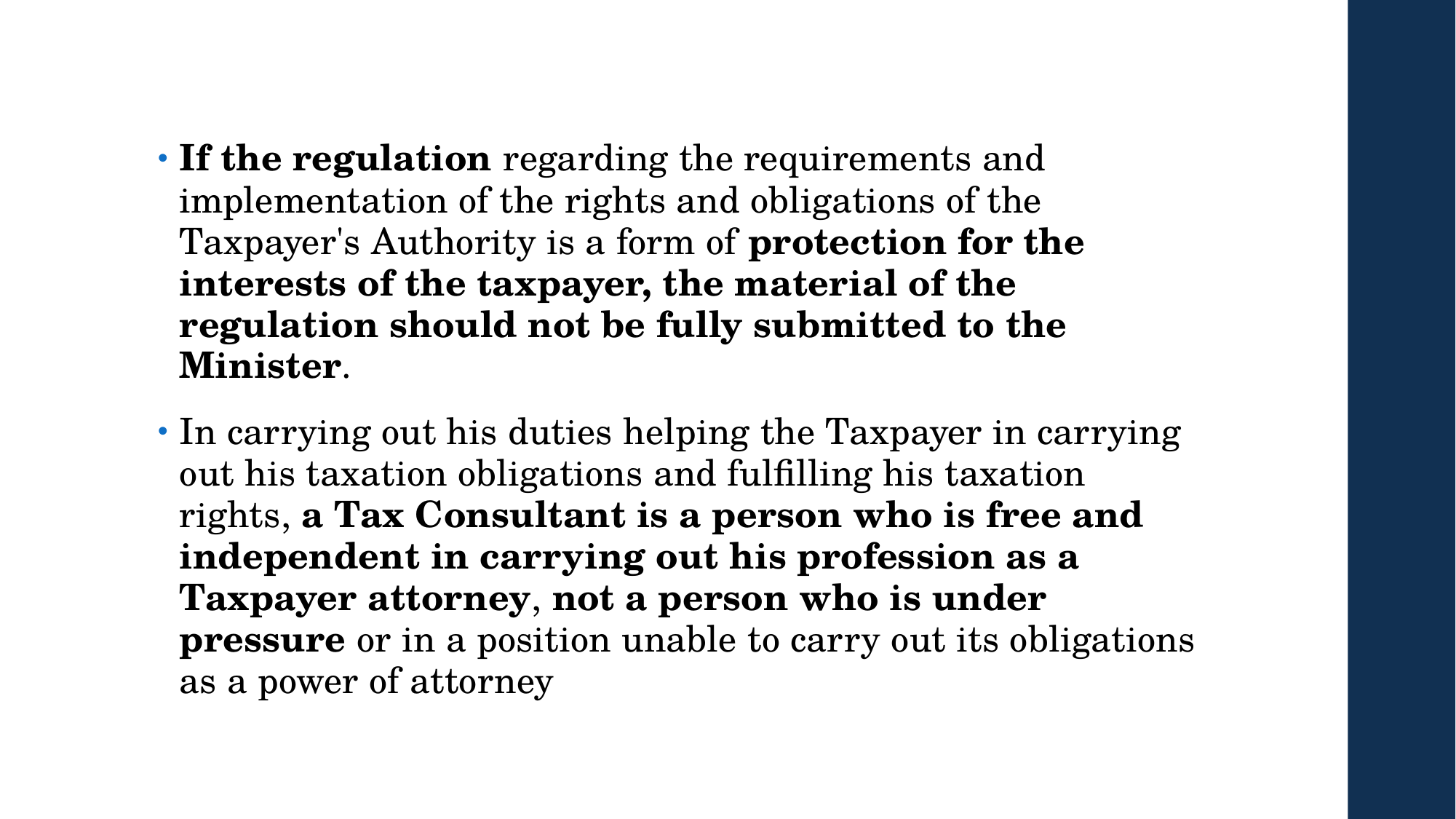

If the regulation regarding the requirements and implementation of the rights and obligations of the Taxpayer's Authority is a form of protection for the interests of the taxpayer, the material of the regulation should not be fully submitted to the Minister.
In carrying out his duties helping the Taxpayer in carrying out his taxation obligations and fulfilling his taxation rights, a Tax Consultant is a person who is free and independent in carrying out his profession as a Taxpayer attorney, not a person who is under pressure or in a position unable to carry out its obligations as a power of attorney